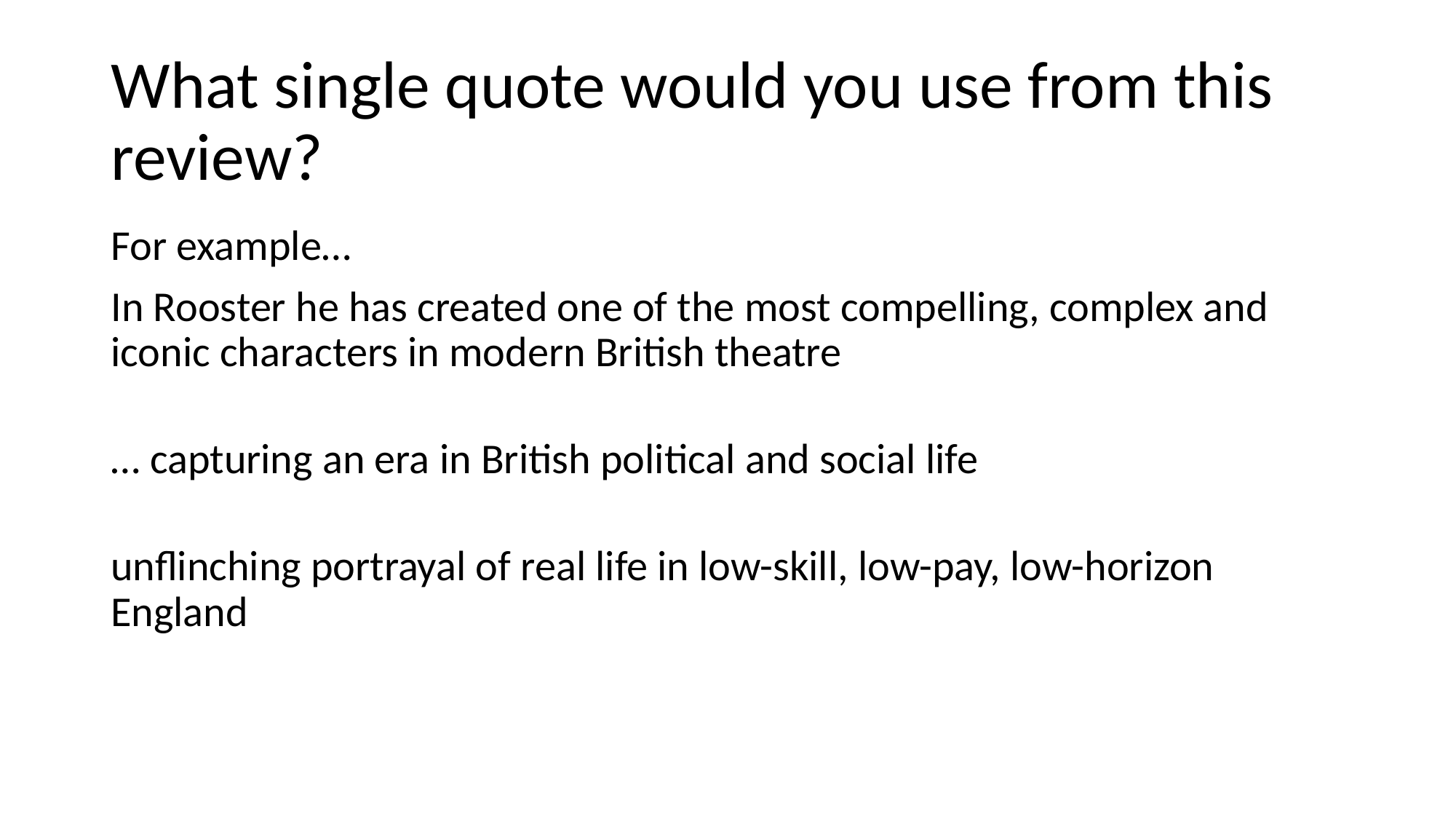

# What single quote would you use from this review?
For example…
In Rooster he has created one of the most compelling, complex and iconic characters in modern British theatre
… capturing an era in British political and social life
unflinching portrayal of real life in low-skill, low-pay, low-horizon England